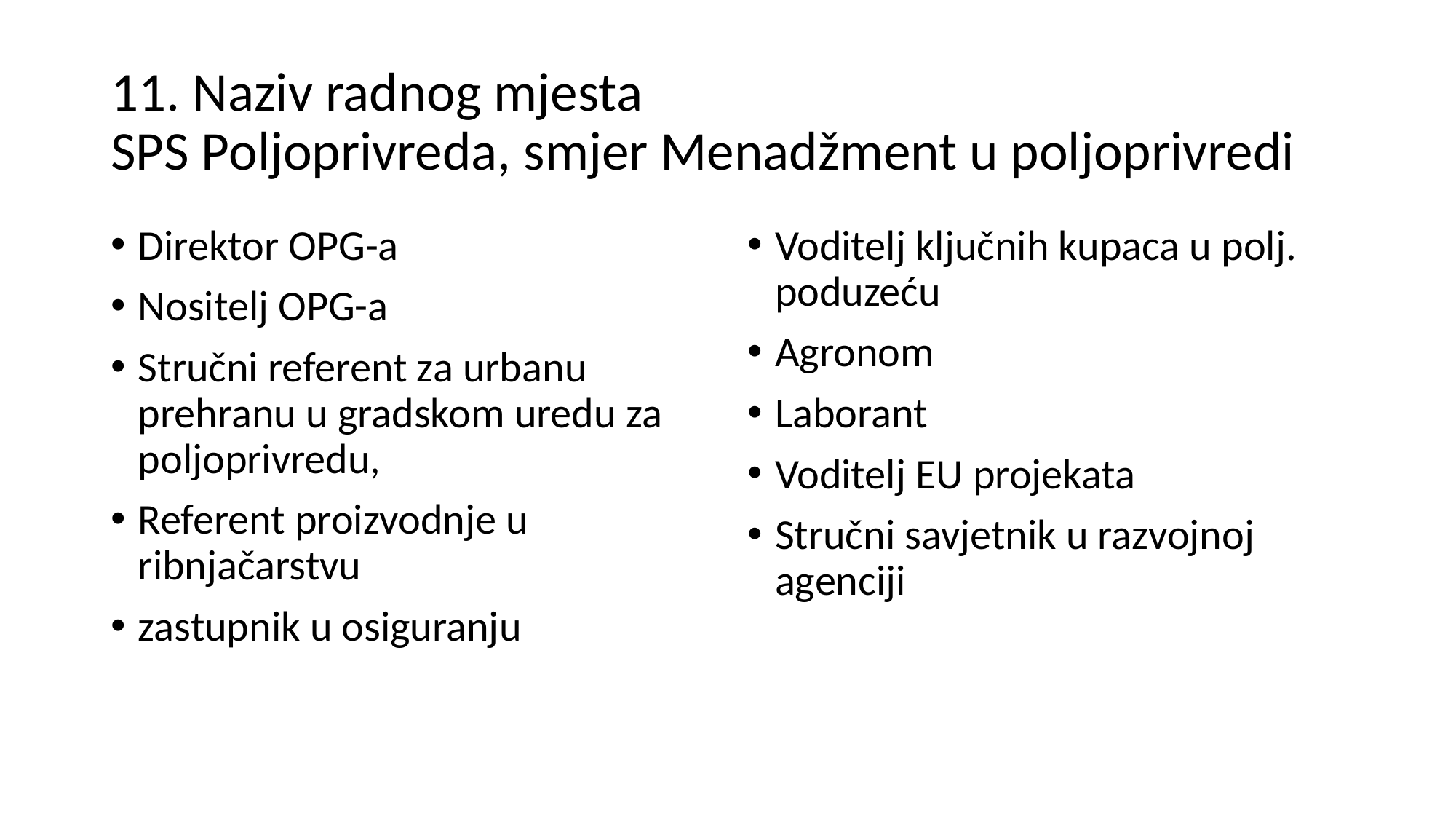

# 11. Naziv radnog mjesta SPS Poljoprivreda, smjer Menadžment u poljoprivredi
Direktor OPG-a
Nositelj OPG-a
Stručni referent za urbanu prehranu u gradskom uredu za poljoprivredu,
Referent proizvodnje u ribnjačarstvu
zastupnik u osiguranju

Voditelj ključnih kupaca u polj. poduzeću
Agronom
Laborant
Voditelj EU projekata
Stručni savjetnik u razvojnoj agenciji